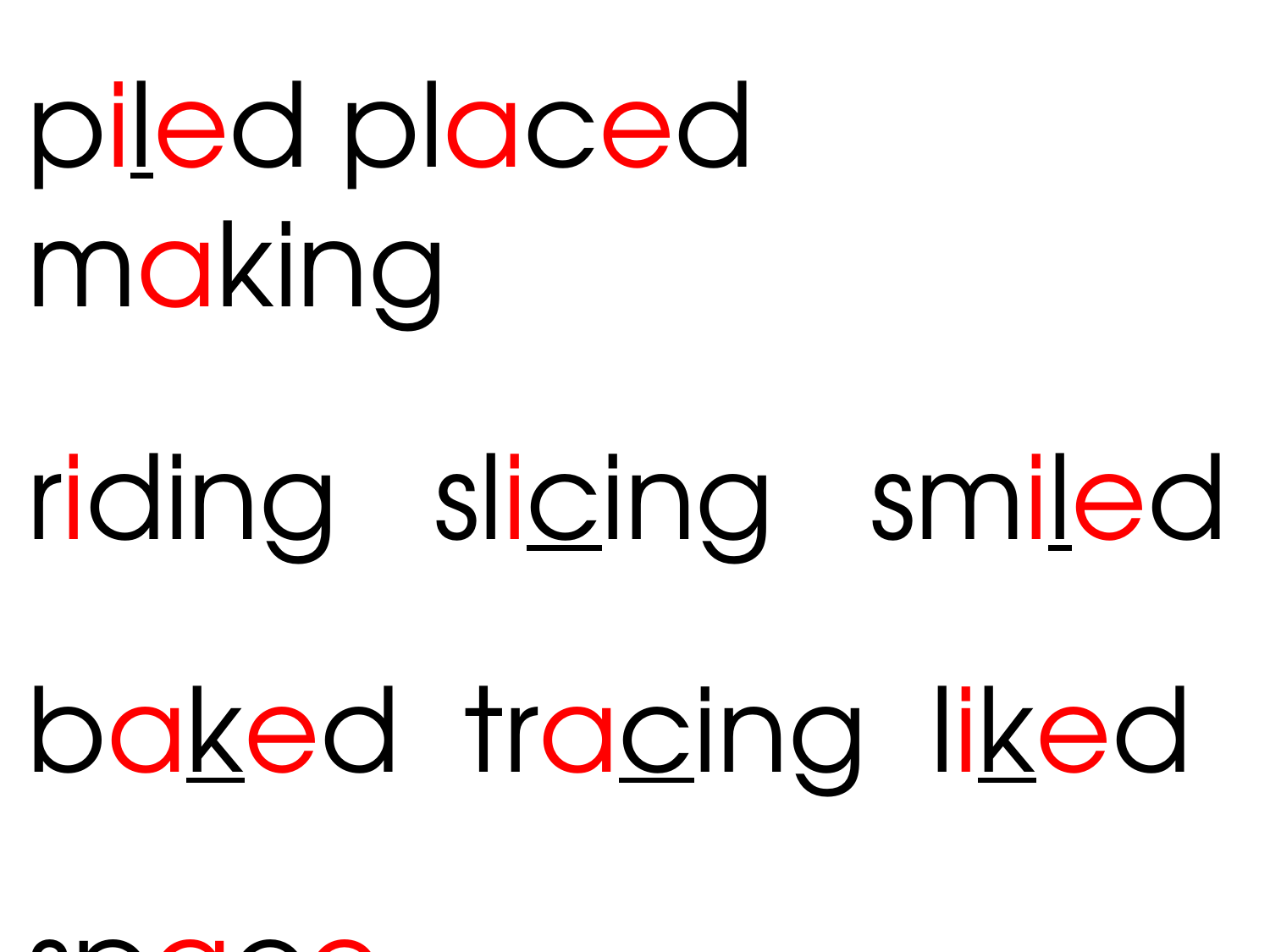

piled placed  making

riding   slicing   smiled

baked  tracing  liked

space